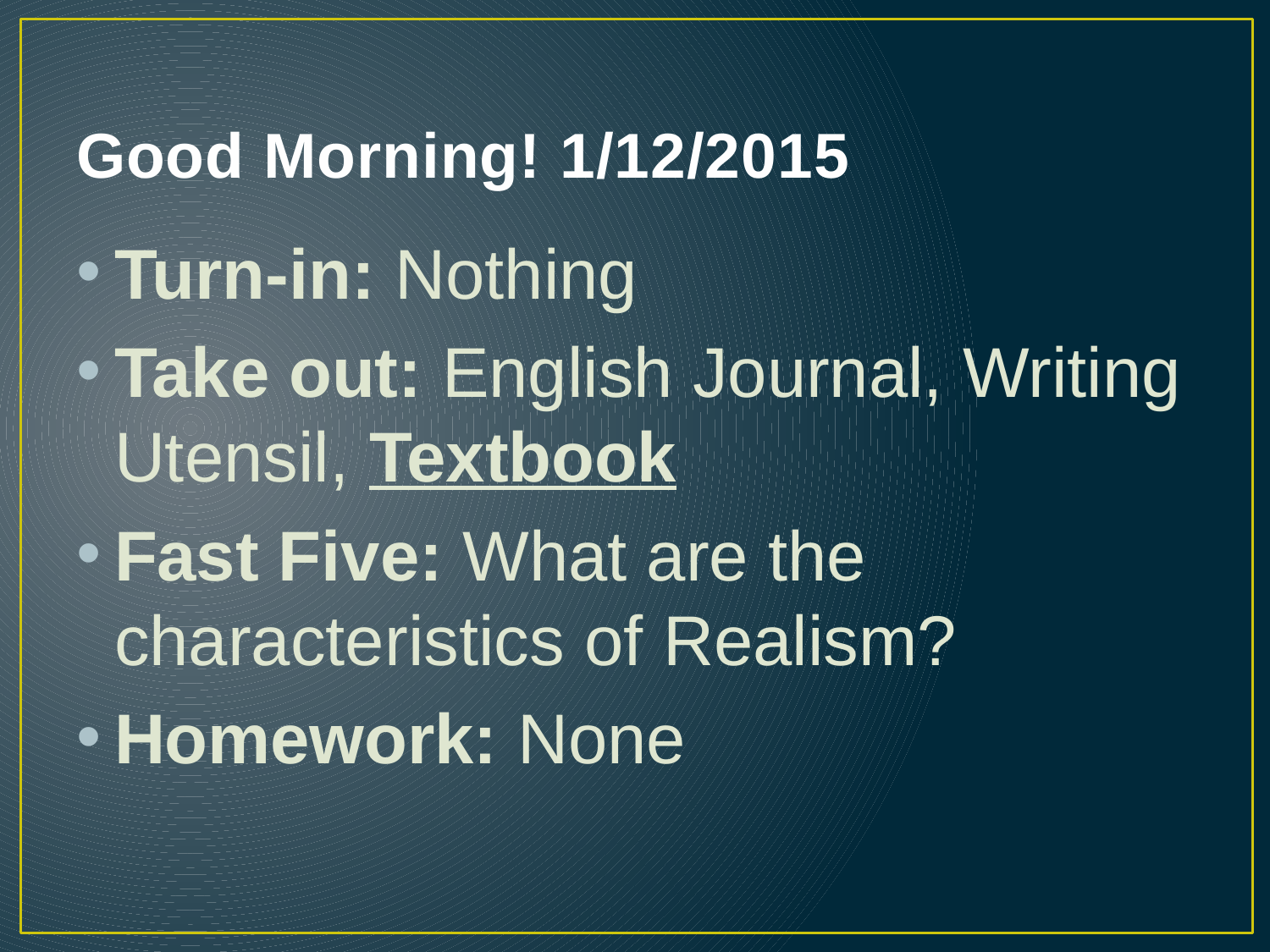

# Good Morning! 1/12/2015
Turn-in: Nothing
Take out: English Journal, Writing Utensil, Textbook
Fast Five: What are the characteristics of Realism?
Homework: None